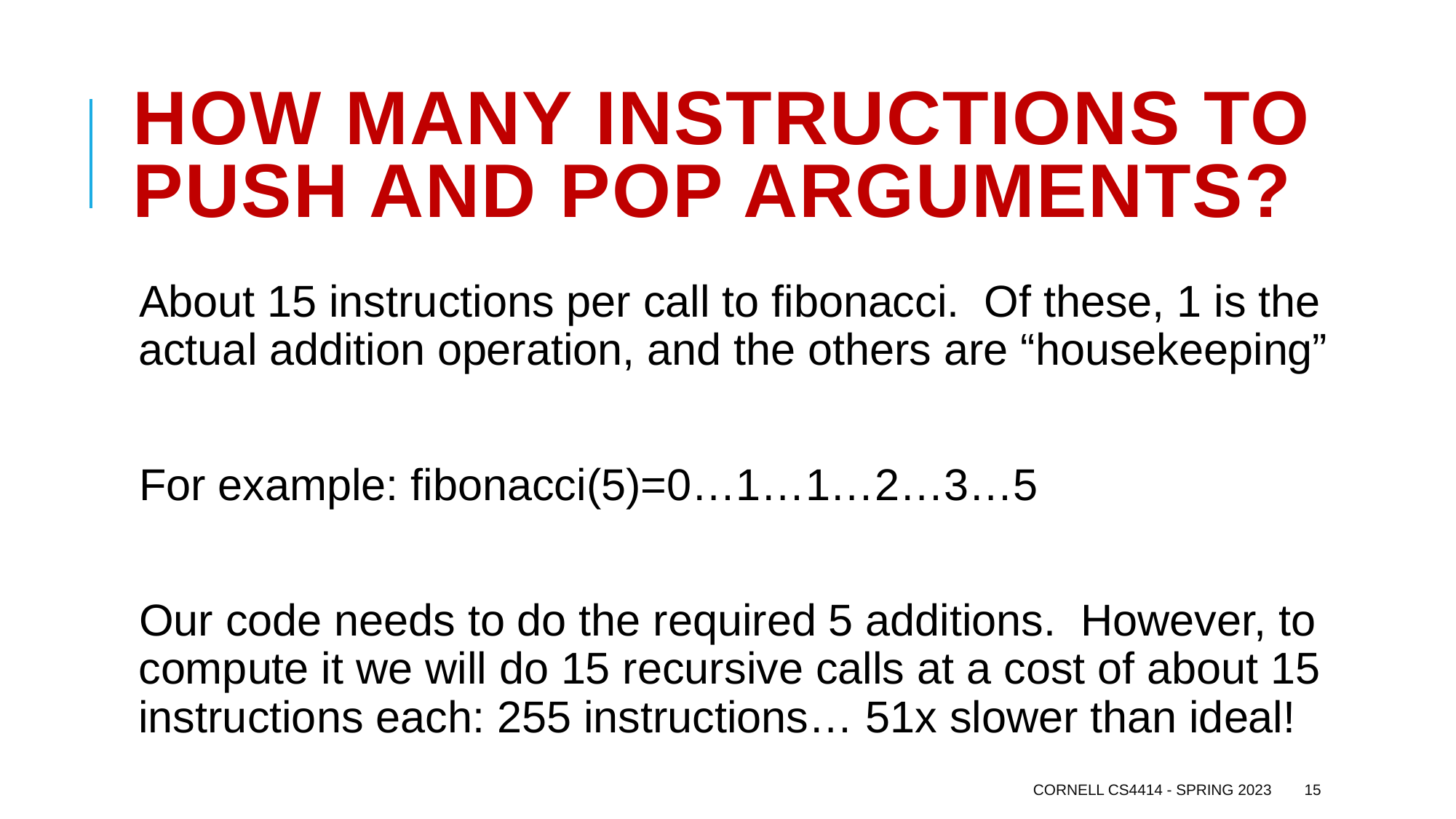

# How many instructions to push and pop arguments?
About 15 instructions per call to fibonacci.  Of these, 1 is the actual addition operation, and the others are “housekeeping”

For example: fibonacci(5)=0…1…1…2…3…5

Our code needs to do the required 5 additions.  However, to compute it we will do 15 recursive calls at a cost of about 15 instructions each: 255 instructions… 51x slower than ideal!
Cornell CS4414 - Spring 2023
15